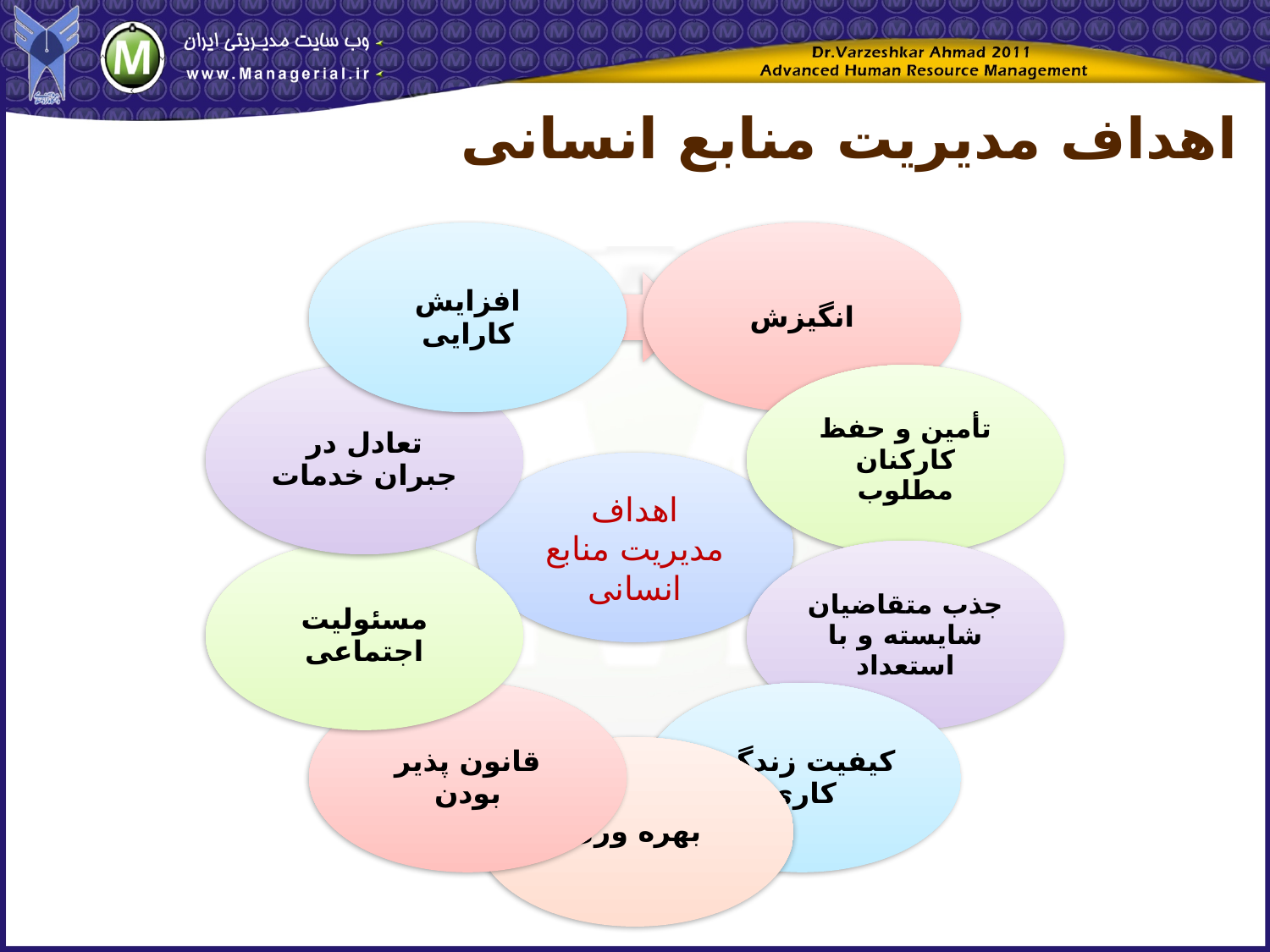

اهداف مدیریت منابع انسانی
اهداف مدیریت منابع انسانی
انگیزش
تأمین و حفظ کارکنان مطلوب
جذب متقاضیان شایسته و با استعداد
کیفیت زندگی کاری
بهره وری
قانون پذیر بودن
مسئولیت اجتماعی
تعادل در جبران خدمات
افزایش کارایی